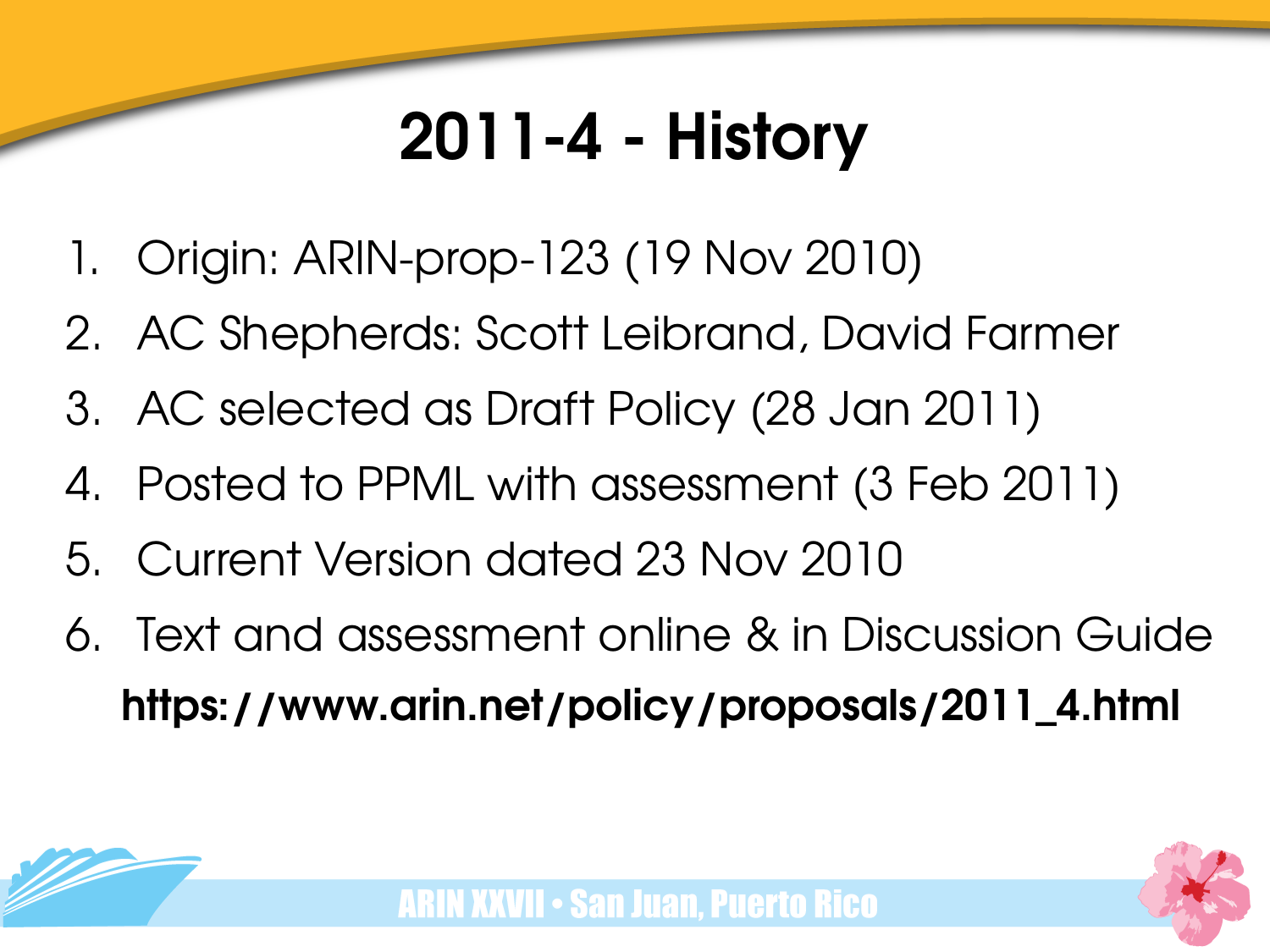

2011-4 - History
Origin: ARIN-prop-123 (19 Nov 2010)
AC Shepherds: Scott Leibrand, David Farmer
AC selected as Draft Policy (28 Jan 2011)
Posted to PPML with assessment (3 Feb 2011)
Current Version dated 23 Nov 2010
Text and assessment online & in Discussion Guide
https://www.arin.net/policy/proposals/2011_4.html